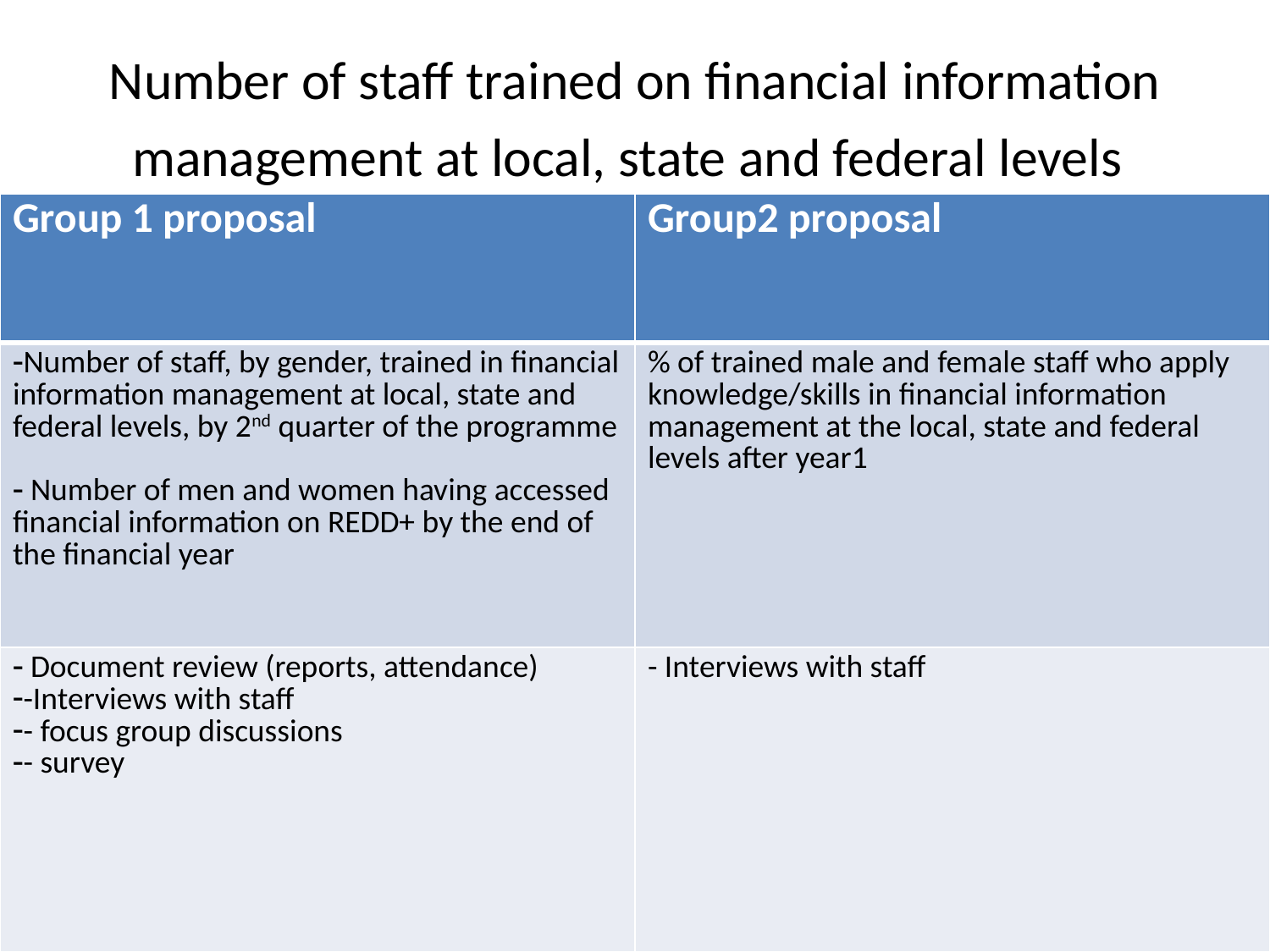

# Number of staff trained on financial information management at local, state and federal levels
| Group 1 proposal | Group2 proposal |
| --- | --- |
| Number of staff, by gender, trained in financial information management at local, state and federal levels, by 2nd quarter of the programme Number of men and women having accessed financial information on REDD+ by the end of the financial year | % of trained male and female staff who apply knowledge/skills in financial information management at the local, state and federal levels after year1 |
| Document review (reports, attendance) -Interviews with staff - focus group discussions - survey | - Interviews with staff |